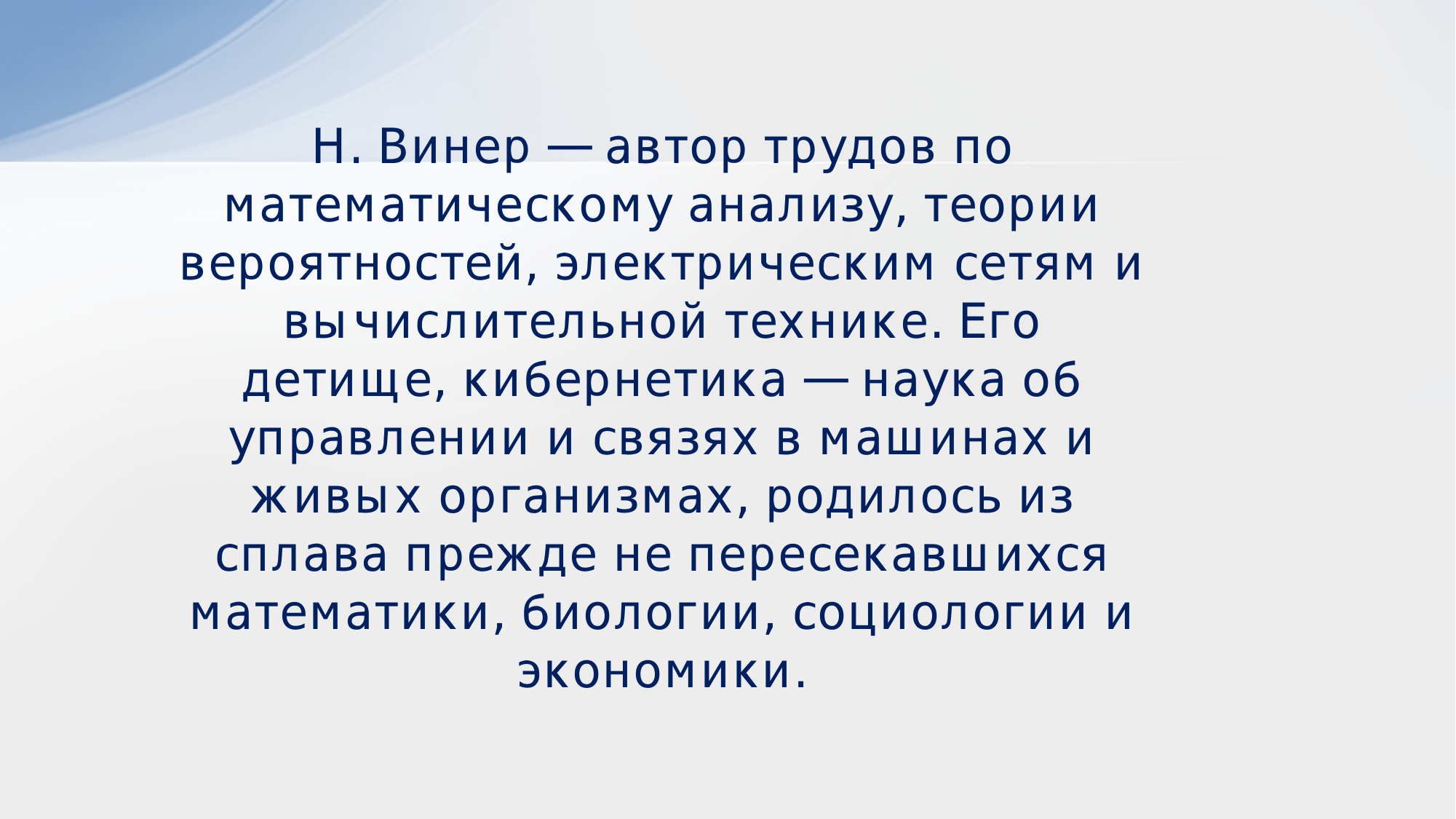

Н. Винер — автор трудов по математическому анализу, теории вероятностей, электрическим сетям и вычислительной технике. Его детище, кибернетика — наука об управлении и связях в машинах и живых организмах, родилось из сплава прежде не пересекавшихся математики, биологии, социологии и экономики.